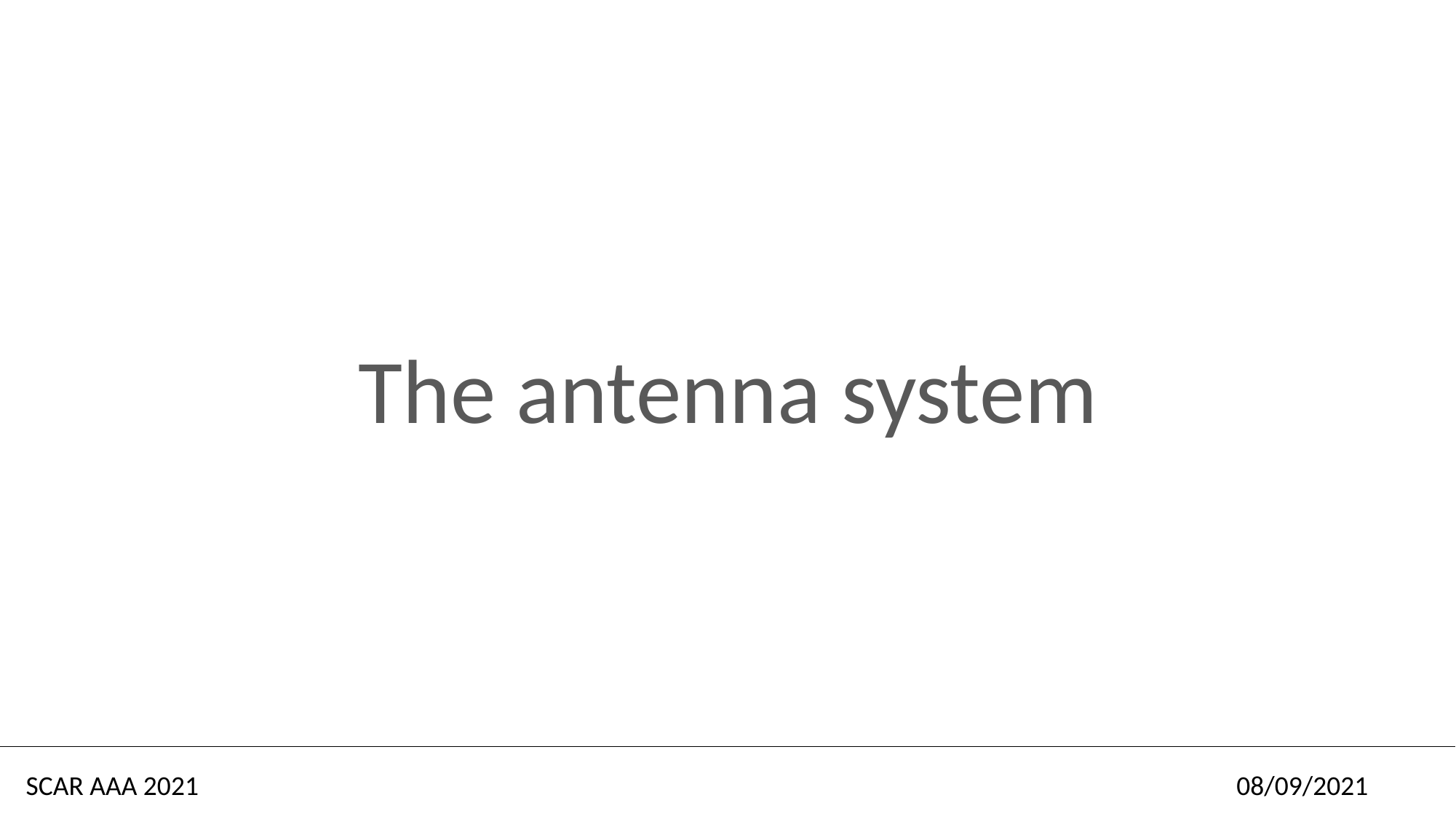

The antenna system

SCAR AAA 2021
08/09/2021